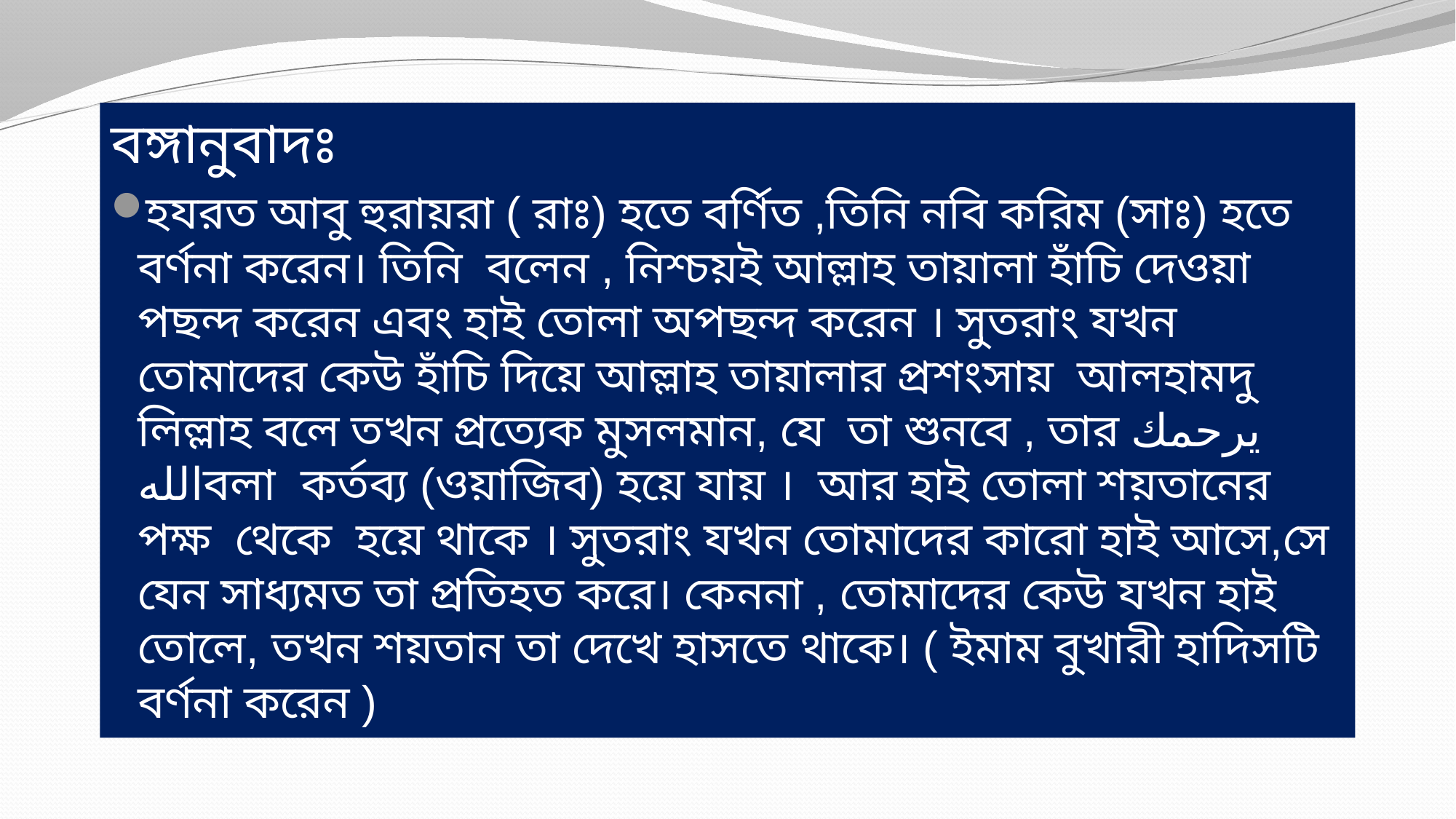

বঙ্গানুবাদঃ
হযরত আবু হুরায়রা ( রাঃ) হতে বর্ণিত ,তিনি নবি করিম (সাঃ) হতে বর্ণনা করেন। তিনি  বলেন , নিশ্চয়ই আল্লাহ তায়ালা হাঁচি দেওয়া পছন্দ করেন এবং হাই তোলা অপছন্দ করেন । সুতরাং যখন তোমাদের কেউ হাঁচি দিয়ে আল্লাহ তায়ালার প্রশংসায়  আলহামদু লিল্লাহ বলে তখন প্রত্যেক মুসলমান, যে  তা শুনবে , তার يرحمك اللهবলা  কর্তব্য (ওয়াজিব) হয়ে যায় ।  আর হাই তোলা শয়তানের পক্ষ  থেকে  হয়ে থাকে । সুতরাং যখন তোমাদের কারো হাই আসে,সে যেন সাধ্যমত তা প্রতিহত করে। কেননা , তোমাদের কেউ যখন হাই তোলে, তখন শয়তান তা দেখে হাসতে থাকে। ( ইমাম বুখারী হাদিসটি  বর্ণনা করেন )